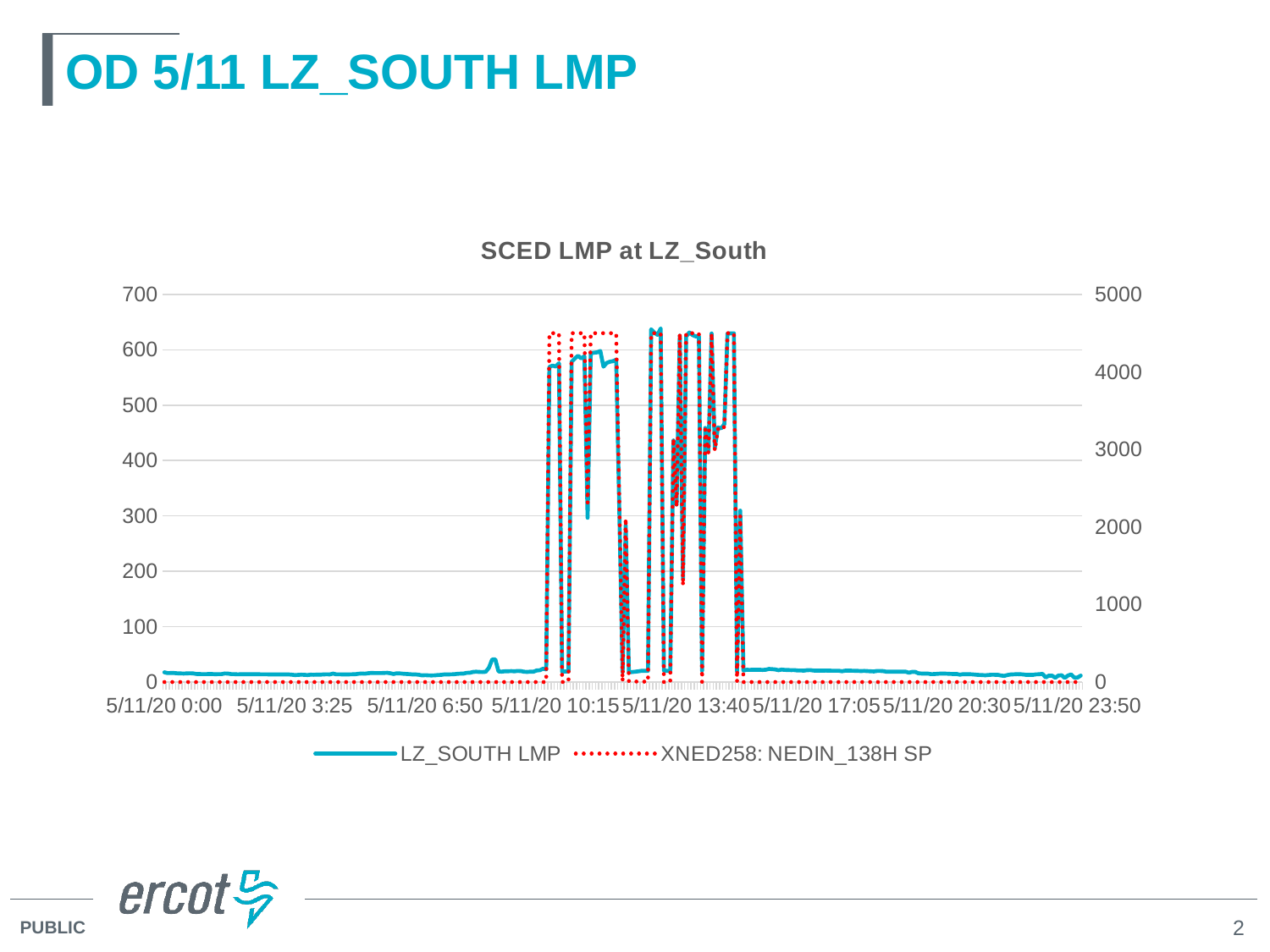

# OD 5/11 LZ_SOUTH LMP

### Chart: SCED LMP at LZ_South

| Category | LZ_SOUTH LMP | XNED258: NEDIN_138H SP |
|---|---|---|
| 43962.000335648147 | 17.5272862182305 | None |
| 43962.003703703704 | 16.0672514378147 | None |
| 43962.007175925923 | 16.3175561959458 | None |
| 43962.010625000003 | 16.2526285274476 | None |
| 43962.014085648145 | 15.7810536479624 | None |
| 43962.017581018517 | 15.5817693162816 | None |
| 43962.021041666667 | 15.337607320239 | None |
| 43962.024548611109 | 15.5747166460185 | None |
| 43962.028032407405 | 15.8185867925956 | None |
| 43962.031481481485 | 15.60184911127 | None |
| 43962.034930555557 | 14.5530911288834 | None |
| 43962.038402777776 | 14.359851581192 | None |
| 43962.041990740741 | 14.2190393310547 | None |
| 43962.045358796298 | 14.2130962128067 | None |
| 43962.048819444448 | 14.5056804005051 | None |
| 43962.052303240744 | 14.4181564756775 | None |
| 43962.055775462963 | 14.0756002991486 | None |
| 43962.059224537035 | 14.2671792481613 | None |
| 43962.062708333331 | 14.3227405513763 | None |
| 43962.066157407404 | 15.4573118136674 | None |
| 43962.069641203707 | 15.1669749324014 | None |
| 43962.073113425926 | 14.2903412109375 | None |
| 43962.076597222222 | 14.1862484824371 | None |
| 43962.080069444448 | 13.8426455875397 | None |
| 43962.083645833336 | 14.0748476431656 | None |
| 43962.08699074074 | 14.0867307418823 | None |
| 43962.090509259258 | 14.1057910614014 | None |
| 43962.093969907408 | 13.9291078431702 | None |
| 43962.097430555557 | 13.9759468137741 | None |
| 43962.100891203707 | 14.0477695718384 | None |
| 43962.104375000003 | 13.9556302809143 | None |
| 43962.107847222222 | 13.8464421947861 | None |
| 43962.111307870371 | 13.8640089280701 | None |
| 43962.11482638889 | 13.7529367704773 | None |
| 43962.118263888886 | 13.7544860107422 | None |
| 43962.121747685182 | 13.7580784913635 | None |
| 43962.125277777777 | 13.7587473062897 | None |
| 43962.128692129627 | 13.6958612744141 | None |
| 43962.13212962963 | 13.6591798845673 | None |
| 43962.135648148149 | 13.6386037006378 | None |
| 43962.139108796298 | 13.2449608872223 | None |
| 43962.142569444448 | 12.504211246109 | None |
| 43962.146053240744 | 12.8618178594589 | None |
| 43962.149502314816 | 13.1756983154297 | None |
| 43962.152997685182 | 12.9744917957306 | None |
| 43962.156481481485 | 12.6110578762817 | None |
| 43962.159942129627 | 13.2068629785156 | None |
| 43962.163414351853 | 13.0583328876495 | None |
| 43962.166990740741 | 13.3373052462769 | None |
| 43962.170347222222 | 13.1969663287354 | None |
| 43962.173807870371 | 13.7543516925812 | None |
| 43962.17732638889 | 13.8309804794312 | None |
| 43962.180763888886 | 13.7570544343948 | None |
| 43962.184224537035 | 15.1951159297531 | None |
| 43962.187743055554 | 13.8511567245865 | None |
| 43962.191145833334 | 13.8720288646316 | None |
| 43962.194652777776 | 13.7567168076706 | None |
| 43962.198136574072 | 13.7597207614899 | None |
| 43962.201597222222 | 13.7646019514847 | None |
| 43962.205069444448 | 13.8985982093811 | None |
| 43962.208668981482 | 13.9991968235397 | None |
| 43962.212025462963 | 14.9195718806458 | None |
| 43962.215474537035 | 15.3957051358032 | None |
| 43962.218958333331 | 15.019936875534 | None |
| 43962.222511574073 | 15.8660664638519 | None |
| 43962.225891203707 | 16.3947257900619 | None |
| 43962.229375000003 | 16.1765666693878 | None |
| 43962.232835648145 | 16.1259042138672 | None |
| 43962.236307870371 | 16.0877351249695 | None |
| 43962.239803240744 | 16.4234870196533 | None |
| 43962.243263888886 | 16.6729344268799 | None |
| 43962.246747685182 | 15.7979731712341 | None |
| 43962.2502662037 | 14.4801015765381 | None |
| 43962.253680555557 | 15.7736287550354 | None |
| 43962.257152777776 | 15.5452084594727 | None |
| 43962.260625000003 | 14.9071073989105 | None |
| 43962.264085648145 | 14.5533737841797 | None |
| 43962.267569444448 | 14.2064235531616 | None |
| 43962.271041666667 | 13.6960823065949 | None |
| 43962.274502314816 | 13.666963861084 | None |
| 43962.277986111112 | 13.0242448390198 | None |
| 43962.281469907408 | 11.9708589563751 | None |
| 43962.284930555557 | 12.3979243189301 | None |
| 43962.288414351853 | 11.9707605447388 | None |
| 43962.291932870372 | 11.9068810434723 | None |
| 43962.295416666668 | 12.0433766047287 | None |
| 43962.29886574074 | 12.6758202826689 | None |
| 43962.302303240744 | 12.8195044517215 | None |
| 43962.305775462963 | 13.7608041355315 | None |
| 43962.309236111112 | 13.7056019317661 | None |
| 43962.312719907408 | 13.8161839700749 | None |
| 43962.316192129627 | 13.9936775720488 | None |
| 43962.319664351853 | 14.7289146648781 | None |
| 43962.323171296295 | 15.1004038861232 | None |
| 43962.326608796298 | 15.242977298396 | None |
| 43962.330092592594 | 16.5173152550552 | None |
| 43962.333657407406 | 16.7604171190844 | None |
| 43962.337037037039 | 18.1540377156504 | None |
| 43962.340486111112 | 18.6171766217821 | None |
| 43962.343958333331 | 18.158689439802 | None |
| 43962.347418981481 | 17.9730908289304 | None |
| 43962.350891203707 | 18.5512124542308 | None |
| 43962.354409722226 | 25.8517047215183 | None |
| 43962.357847222222 | 40.679423575872804 | None |
| 43962.361342592594 | 40.9182077649328 | None |
| 43962.364803240744 | 19.137190090468 | None |
| 43962.368287037039 | 18.7532279652776 | None |
| 43962.371770833335 | 19.3839609908503 | None |
| 43962.375277777777 | 19.4650472484154 | None |
| 43962.378680555557 | 19.7531926893528 | None |
| 43962.382175925923 | 19.3435581479793 | None |
| 43962.385682870372 | 19.986118155058 | None |
| 43962.389108796298 | 19.8200651583816 | None |
| 43962.392581018517 | 18.6408126173246 | None |
| 43962.39607638889 | 18.213800777116 | None |
| 43962.399525462963 | 18.7040989614377 | None |
| 43962.403009259258 | 18.6060727331884 | None |
| 43962.4065162037 | 20.8979104924442 | None |
| 43962.409942129627 | 21.276087356348 | None |
| 43962.413437499999 | 24.0300268942208 | None |
| 43962.416979166665 | 22.7897106482789 | 0.0 |
| 43962.420358796298 | 569.130386302251 | 4500.0 |
| 43962.423854166664 | 571.575748971869 | 4500.0 |
| 43962.427337962959 | 569.629543841922 | 4500.0 |
| 43962.430763888886 | 575.792555617017 | 4500.0 |
| 43962.434247685182 | 18.6662632204838 | 0.0 |
| 43962.437743055554 | 18.9936147972761 | 6.29476690292358 |
| 43962.441180555557 | 19.0774850821005 | 6.24117183685303 |
| 43962.444652777776 | 578.5213997076 | 4500.0 |
| 43962.448136574072 | 584.396650225319 | 4500.0 |
| 43962.451608796298 | 589.335978568646 | 4500.0 |
| 43962.455127314817 | 584.378868848325 | 4500.0 |
| 43962.458634259259 | 588.419217953638 | 4500.0 |
| 43962.462048611109 | 296.539990018176 | 2311.94116210938 |
| 43962.465497685182 | 594.017963437451 | 4500.0 |
| 43962.468993055554 | 594.7594666058 | 4500.0 |
| 43962.472442129627 | 595.329091366598 | 4500.0 |
| 43962.475902777776 | 597.893870002007 | 4500.0 |
| 43962.479386574072 | 569.528262860666 | 4500.0 |
| 43962.482847222222 | 576.229090282829 | 4500.0 |
| 43962.48642361111 | 578.480351693411 | 4500.0 |
| 43962.489803240744 | 579.44759636659 | 4500.0 |
| 43962.493252314816 | 582.225402716753 | 4500.0 |
| 43962.496759259258 | 303.457056963368 | 2274.90258789062 |
| 43962.5003125 | 17.6203179036587 | 9.39261817932129 |
| 43962.503807870373 | 283.032935497373 | 2110.52709960938 |
| 43962.507187499999 | 18.0313152654697 | 7.94591093063354 |
| 43962.510636574072 | 18.0335911849517 | 7.33080673217773 |
| 43962.514131944445 | 18.6511014063003 | 6.31145620346069 |
| 43962.517604166664 | 19.3600379361193 | 5.15905094146729 |
| 43962.52107638889 | 20.2779969211249 | 3.91536617279053 |
| 43962.524583333332 | 20.0407985555847 | 4.81177949905396 |
| 43962.527997685182 | 20.2486777935751 | 4.20113515853882 |
| 43962.531469907408 | 637.020256711314 | 4500.0 |
| 43962.534930555557 | 630.976188342557 | 4500.0 |
| 43962.538425925923 | 626.973074683728 | 4500.0 |
| 43962.541967592595 | 638.674088622501 | 4500.0 |
| 43962.545381944445 | 20.9274280391373 | 0.0 |
| 43962.548877314817 | 20.1240726566006 | 0.0 |
| 43962.55232638889 | 19.7015145862132 | 0.559093356132507 |
| 43962.555775462963 | 436.288759946848 | 3140.59692382813 |
| 43962.559247685182 | 320.427318419009 | 2258.408203125 |
| 43962.562743055554 | 625.403124249844 | 4500.0 |
| 43962.566192129627 | 186.125829871146 | 1245.94860839844 |
| 43962.569687499999 | 623.99854639656 | 4500.0 |
| 43962.573159722226 | 631.37813388598 | 4500.0 |
| 43962.576666666668 | 626.666341104305 | 4500.0 |
| 43962.580104166664 | 624.133779028449 | 4500.0 |
| 43962.583668981482 | 624.127432660781 | 4500.0 |
| 43962.587013888886 | 20.3016955594881 | 0.0 |
| 43962.590509259258 | 458.821376266287 | 3260.84741210937 |
| 43962.593969907408 | 416.477529180018 | 2951.00268554688 |
| 43962.597442129627 | 629.546505589731 | 4500.0 |
| 43962.600914351853 | 422.846202941373 | 2985.89038085938 |
| 43962.604409722226 | 459.975744299434 | 3263.73559570313 |
| 43962.607881944445 | 458.126211624155 | 3241.84252929687 |
| 43962.611319444448 | 465.545778514436 | 3295.30712890625 |
| 43962.614837962959 | 629.184285431367 | 4500.0 |
| 43962.618252314816 | 629.771848346592 | 4500.0 |
| 43962.621805555558 | 629.881692107523 | 4500.0 |
| 43962.625300925924 | 19.1977154587623 | 3.70897102355957 |
| 43962.62871527778 | 309.458600807967 | 2143.8876953125 |
| 43962.632199074076 | 20.7006928848335 | 0.0 |
| 43962.635636574072 | 22.0481973827638 | 0.0 |
| 43962.639108796298 | 21.8404289854054 | 0.0 |
| 43962.642569444448 | 22.1178222738925 | 0.0 |
| 43962.64607638889 | 22.0600510249275 | 0.0 |
| 43962.649502314816 | 22.1938401865706 | 0.0 |
| 43962.654351851852 | 21.778885063936 | 0.0 |
| 43962.656446759262 | 22.1838619146313 | 0.0 |
| 43962.659918981481 | 23.6121352097352 | 0.0 |
| 43962.663391203707 | 23.2301262324053 | 0.0 |
| 43962.666898148149 | 22.6913734972013 | 0.0 |
| 43962.670324074075 | 21.373990823656 | 0.0 |
| 43962.673784722225 | 22.3986419218463 | 0.0 |
| 43962.677256944444 | 21.8538285271931 | 0.0 |
| 43962.680752314816 | 21.705605115345 | 0.0 |
| 43962.684201388889 | 21.3872573878002 | 0.0 |
| 43962.687696759262 | 21.5050585944446 | 0.0 |
| 43962.691168981481 | 20.8257063920148 | 0.0 |
| 43962.694641203707 | 20.7753163503459 | 0.0 |
| 43962.698113425926 | 20.5573847066889 | 0.0 |
| 43962.701574074075 | 21.3245503865971 | 0.0 |
| 43962.705034722225 | 21.5073441233765 | 0.0 |
| 43962.708599537036 | 20.6955184647438 | 0.0 |
| 43962.71197916667 | 20.5243897297189 | 0.0 |
| 43962.715474537035 | 20.5211704604443 | 0.0 |
| 43962.718935185185 | 20.4225214371053 | 0.0 |
| 43962.722407407404 | 20.742971953532 | 0.0 |
| 43962.72587962963 | 20.5229666331983 | 0.0 |
| 43962.729479166665 | 20.3473949321496 | 0.0 |
| 43962.732800925929 | 20.3940531050716 | 0.0 |
| 43962.736307870371 | 20.3776580412061 | 0.0 |
| 43962.739756944444 | 19.4719980769262 | 0.0 |
| 43962.74322916667 | 20.5617739823918 | 0.0 |
| 43962.746701388889 | 20.4071799550979 | 0.0 |
| 43962.750254629631 | 20.4716180977289 | 0.0 |
| 43962.753657407404 | 20.2243716426984 | 0.0 |
| 43962.757256944446 | 20.055403288007 | 0.0 |
| 43962.76059027778 | 19.7671194344051 | 0.0 |
| 43962.764074074075 | 20.03680282461 | 0.0 |
| 43962.767534722225 | 19.7345750802587 | 0.0 |
| 43962.771006944444 | 19.3908779431729 | 0.0 |
| 43962.77447916667 | 19.0491741641978 | 0.0 |
| 43962.777951388889 | 20.0277550588232 | 0.0 |
| 43962.781412037039 | 19.998677697953 | 0.0 |
| 43962.78502314815 | 19.6670369890099 | 0.0 |
| 43962.788391203707 | 18.5175307401338 | 0.0 |
| 43962.791898148149 | 18.553199305951 | 0.0 |
| 43962.795312499999 | 18.6060877791604 | 0.0 |
| 43962.798784722225 | 18.6156478370708 | 0.0 |
| 43962.802256944444 | 18.5341866202657 | 0.0 |
| 43962.805717592593 | 18.6076421493227 | None |
| 43962.809189814812 | 18.6067883373948 | None |
| 43962.812789351854 | 16.75117810141 | None |
| 43962.816145833334 | 18.3084367718904 | None |
| 43962.819594907407 | 18.302482134829 | None |
| 43962.823078703703 | 15.761445065851 | None |
| 43962.826550925929 | 15.3368826271143 | None |
| 43962.830023148148 | 15.2427940165935 | None |
| 43962.83357638889 | 15.2197209204532 | None |
| 43962.837048611109 | 14.1952026774202 | None |
| 43962.840543981481 | 14.3749426918986 | None |
| 43962.843935185185 | 14.8111304208737 | None |
| 43962.847384259258 | 15.1622291266782 | None |
| 43962.850868055553 | 15.1737429556178 | None |
| 43962.85434027778 | 14.9831201315113 | None |
| 43962.857812499999 | 14.6519750711544 | None |
| 43962.861284722225 | 14.5225164278262 | None |
| 43962.864745370367 | 14.5715602598979 | None |
| 43962.868217592593 | 13.2495996874821 | None |
| 43962.871701388889 | 14.1147907799957 | None |
| 43962.875219907408 | 14.1112364949324 | None |
| 43962.878668981481 | 14.1210504093398 | None |
| 43962.882118055553 | 13.7352585353469 | None |
| 43962.88559027778 | 13.2449920111991 | None |
| 43962.889050925929 | 12.8088933196751 | None |
| 43962.892534722225 | 12.586800485809 | None |
| 43962.896006944444 | 12.1819747667629 | None |
| 43962.89947916667 | 12.6514456810575 | None |
| 43962.902939814812 | 13.1548947846912 | None |
| 43962.906423611108 | 13.0649672318036 | None |
| 43962.909895833334 | 12.9815676889447 | None |
| 43962.913368055553 | 11.704948425293 | None |
| 43962.916875000003 | 11.0114646232452 | None |
| 43962.920300925929 | 12.6384512025734 | None |
| 43962.923784722225 | 13.5401668654773 | None |
| 43962.927256944444 | 13.8525037626267 | None |
| 43962.93072916667 | 14.2336994495715 | None |
| 43962.934189814812 | 14.1403021520061 | None |
| 43962.937685185185 | 13.583860863511 | None |
| 43962.941122685188 | 12.7615235881445 | None |
| 43962.944606481484 | 12.99958303042 | None |
| 43962.948078703703 | 12.839883652714 | None |
| 43962.951550925929 | 13.8787098660942 | None |
| 43962.952638888892 | 14.0632754428052 | None |
| 43962.955034722225 | 14.7094786411755 | None |
| 43962.95857638889 | 8.14908479718912 | None |
| 43962.96197916667 | 11.5087115116819 | None |
| 43962.965462962966 | 11.5430332785407 | None |
| 43962.968912037039 | 7.76032568489907 | None |
| 43962.972361111111 | 11.6551159362693 | None |
| 43962.975844907407 | 12.2186637397129 | None |
| 43962.97934027778 | 7.38666851843033 | None |
| 43962.982800925929 | 11.6910438716602 | None |
| 43962.986273148148 | 13.7500835834724 | None |
| 43962.989756944444 | 8.00442676108457 | None |
| 43962.99322916667 | 8.05080371753435 | None |
| 43962.996678240743 | 11.5964965376752 | None |